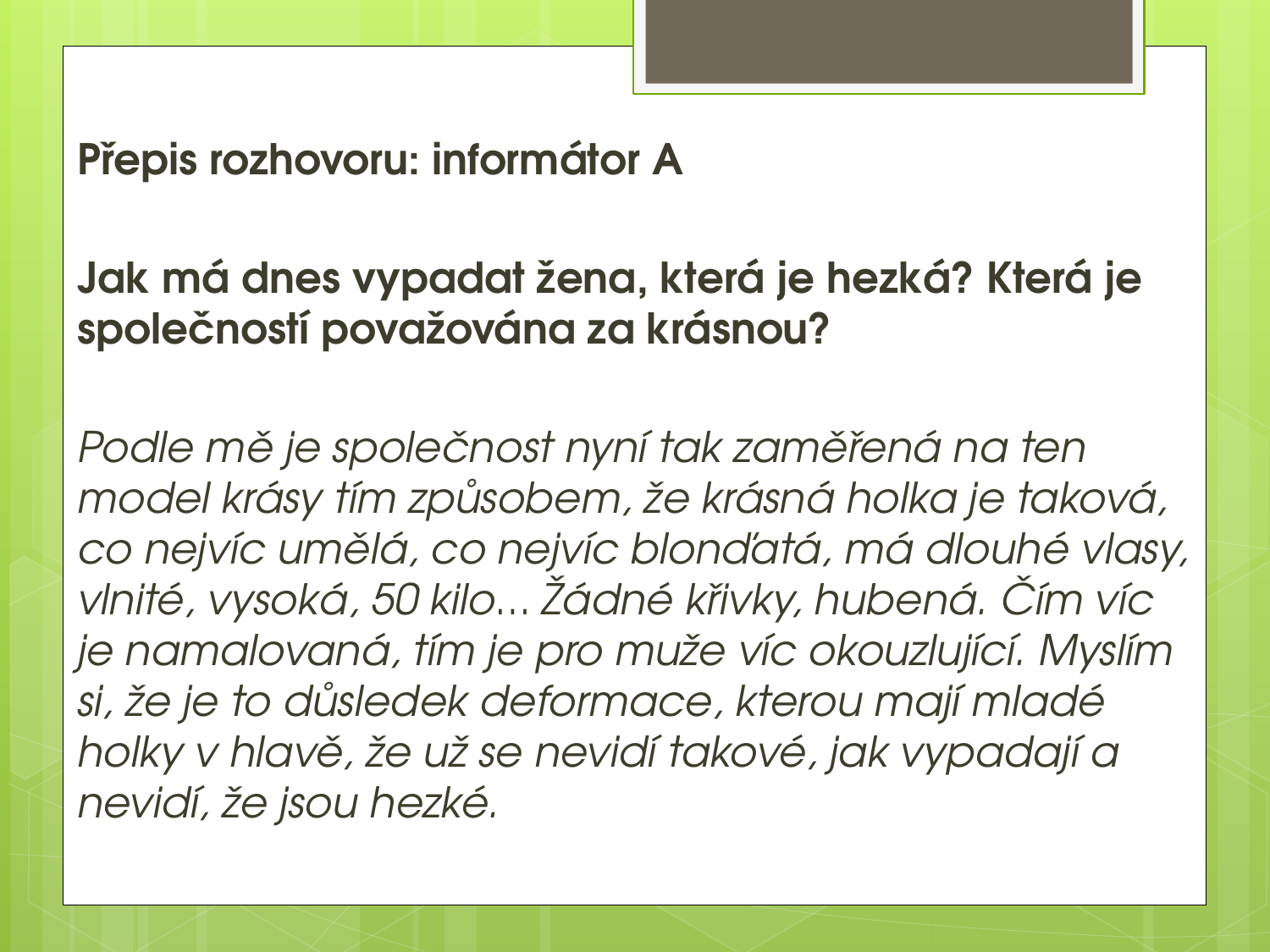

Přepis rozhovoru: informátor A

Jak má dnes vypadat žena, která je hezká? Která je společností považována za krásnou?

Podle mě je společnost nyní tak zaměřená na ten model krásy tím způsobem, že krásná holka je taková, co nejvíc umělá, co nejvíc blonďatá, má dlouhé vlasy, vlnité, vysoká, 50 kilo… Žádné křivky, hubená. Čím víc je namalovaná, tím je pro muže víc okouzlující. Myslím si, že je to důsledek deformace, kterou mají mladé holky v hlavě, že už se nevidí takové, jak vypadají a nevidí, že jsou hezké.